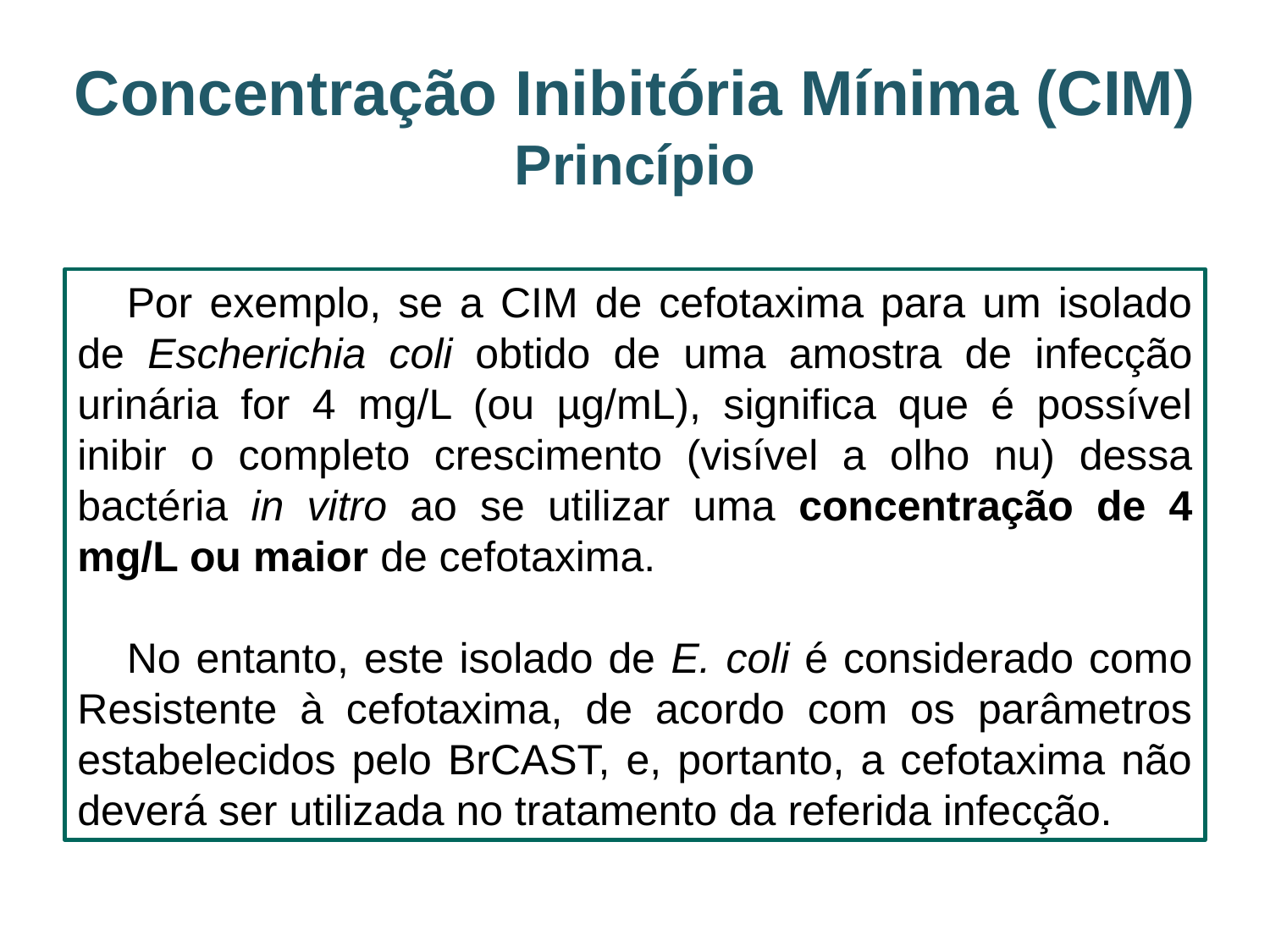

Concentração Inibitória Mínima (CIM)
Princípio
Por exemplo, se a CIM de cefotaxima para um isolado de Escherichia coli obtido de uma amostra de infecção urinária for 4 mg/L (ou µg/mL), significa que é possível inibir o completo crescimento (visível a olho nu) dessa bactéria in vitro ao se utilizar uma concentração de 4 mg/L ou maior de cefotaxima.

No entanto, este isolado de E. coli é considerado como Resistente à cefotaxima, de acordo com os parâmetros estabelecidos pelo BrCAST, e, portanto, a cefotaxima não deverá ser utilizada no tratamento da referida infecção.